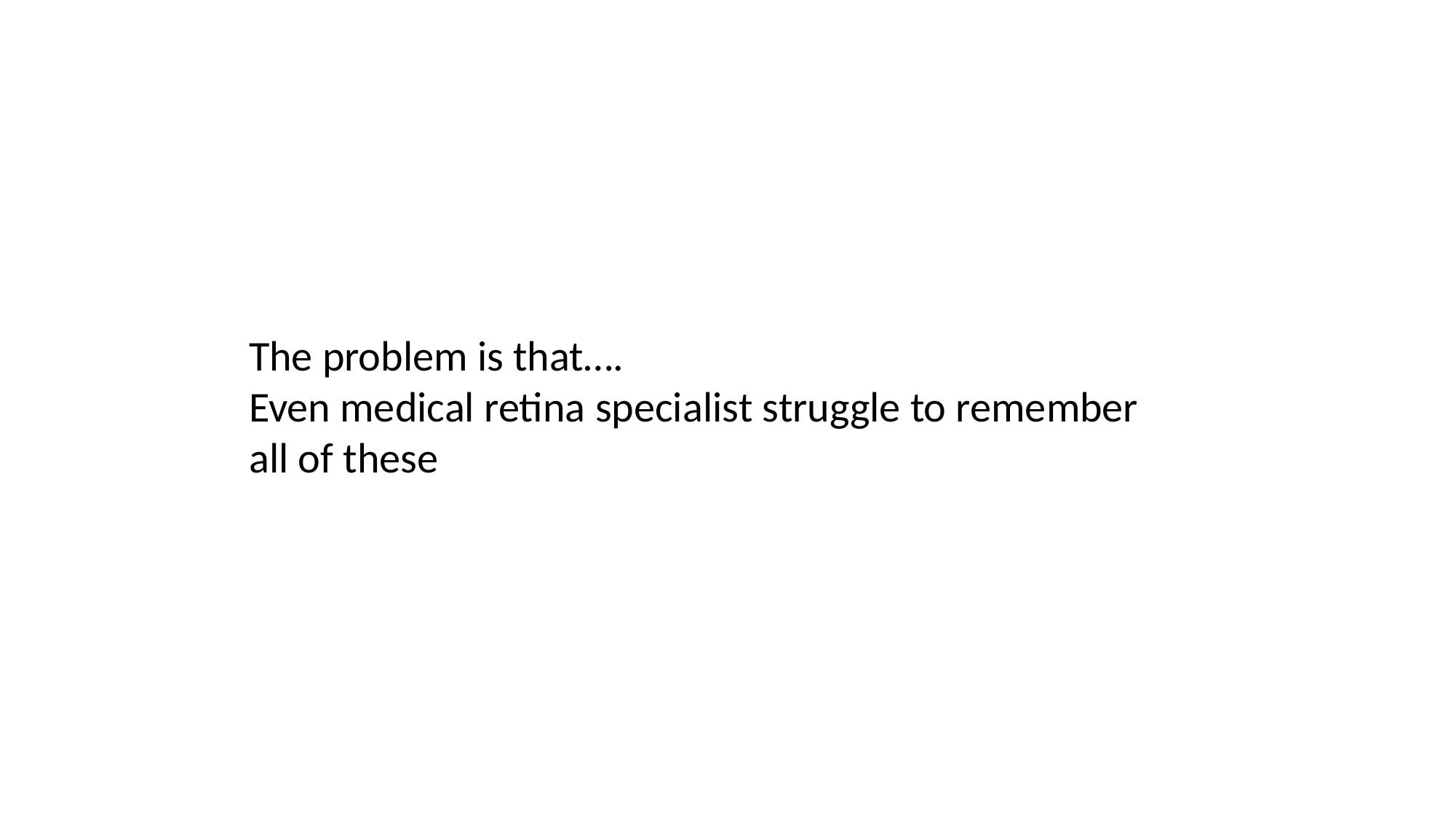

#

The problem is that….
Even medical retina specialist struggle to remember all of these